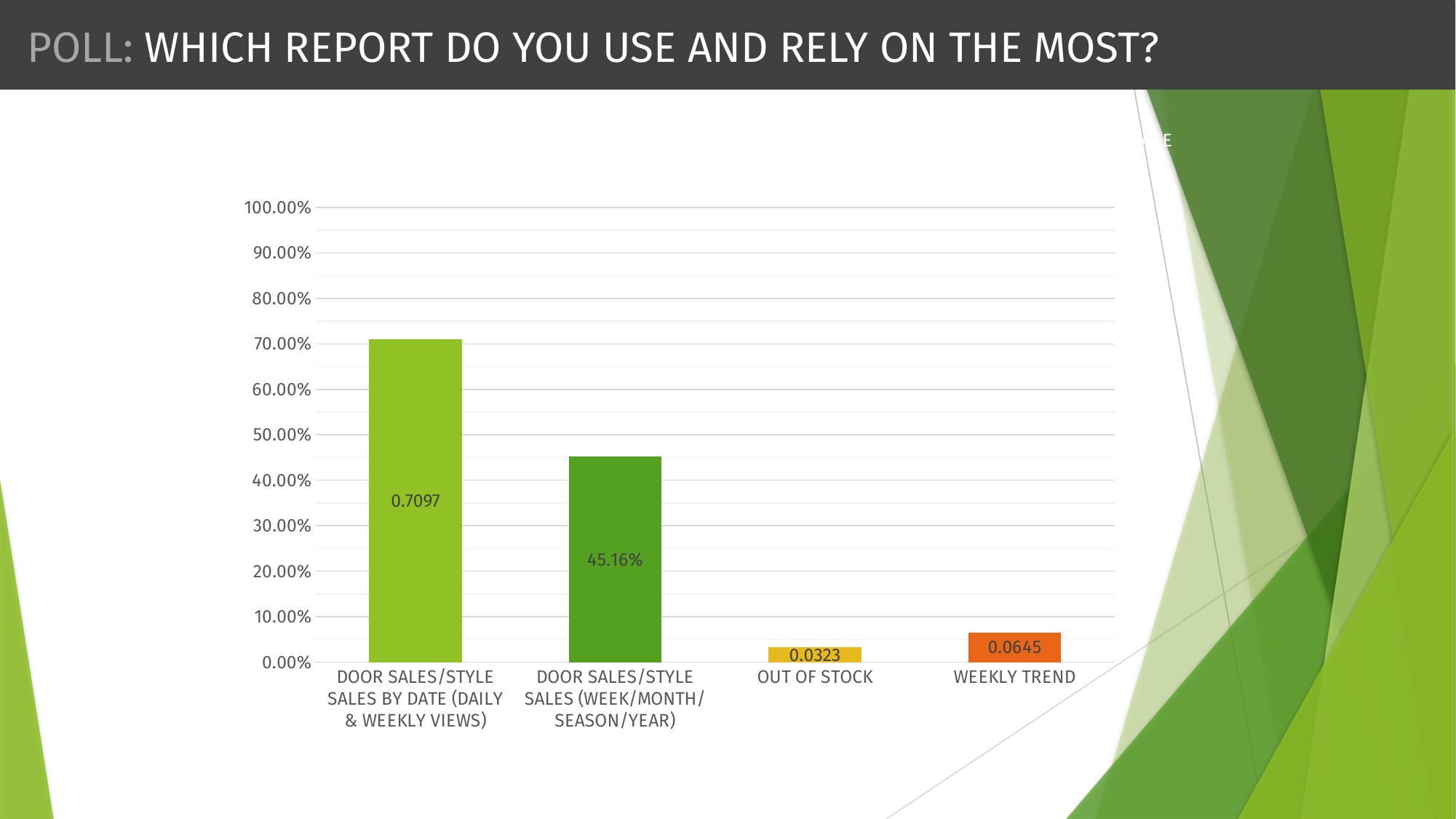

POLL: WHICH REPORT DO YOU USE AND RELY ON THE MOST?
KPI: .41 % OF USAGE
WEEKLY TREND: .27 % OF USAGE
SCORECARD: 1.4 % OF USAGE

### Chart

| Category | Series 1 | Series 2 | Series 3 | Series 4 |
|---|---|---|---|---|
| DOOR SALES/STYLE SALES BY DATE (DAILY
& WEEKLY VIEWS) | 0.7097 | None | None | None |
| DOOR SALES/STYLE SALES (WEEK/MONTH/
SEASON/YEAR) | None | 0.4516 | None | None |
| OUT OF STOCK | None | None | 0.0323 | None |
| WEEKLY TREND | None | None | None | 0.0645 |